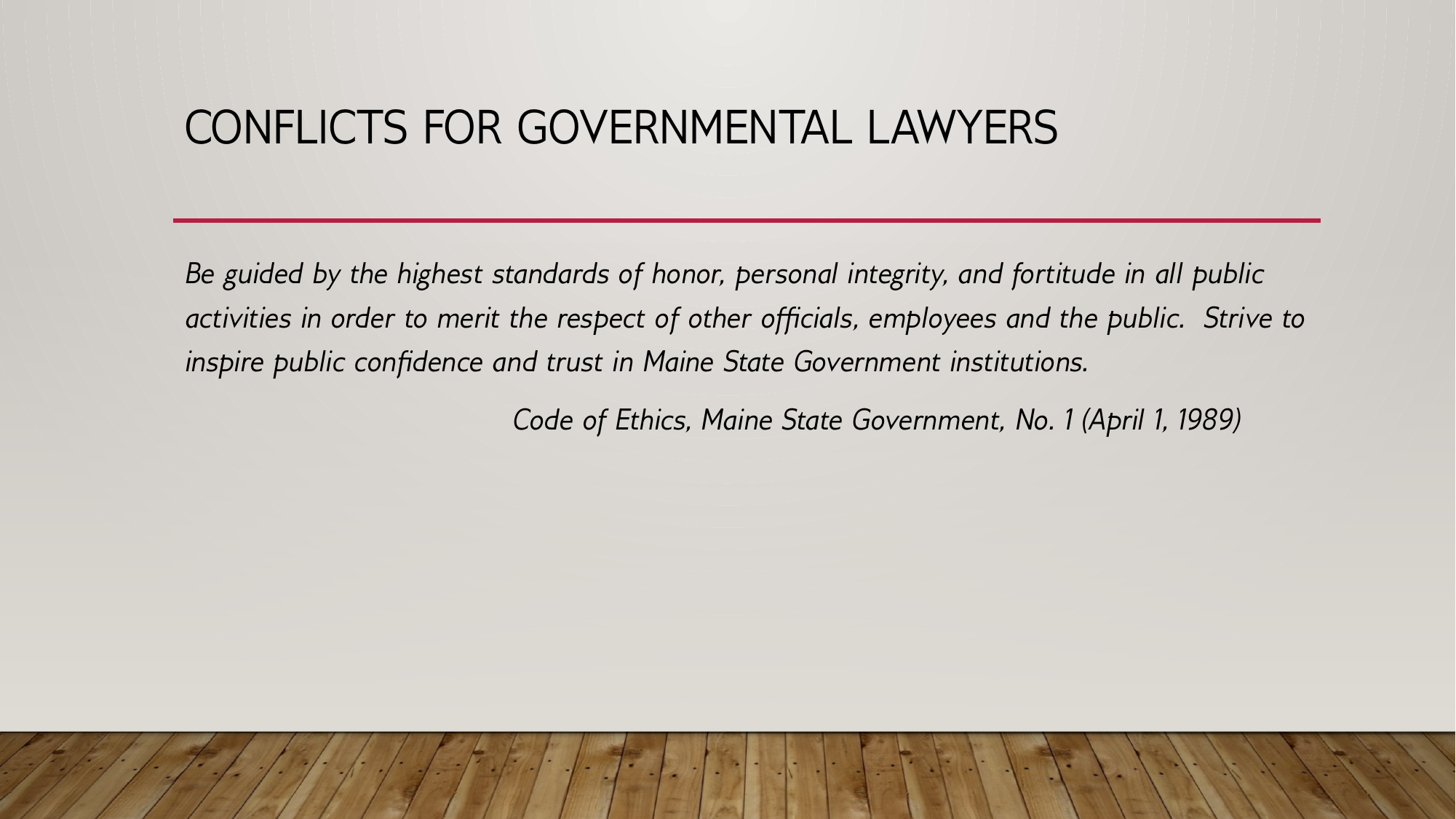

# Conflicts for governmental lawyers
Be guided by the highest standards of honor, personal integrity, and fortitude in all public activities in order to merit the respect of other officials, employees and the public.  Strive to inspire public confidence and trust in Maine State Government institutions.
			Code of Ethics, Maine State Government, No. 1 (April 1, 1989)